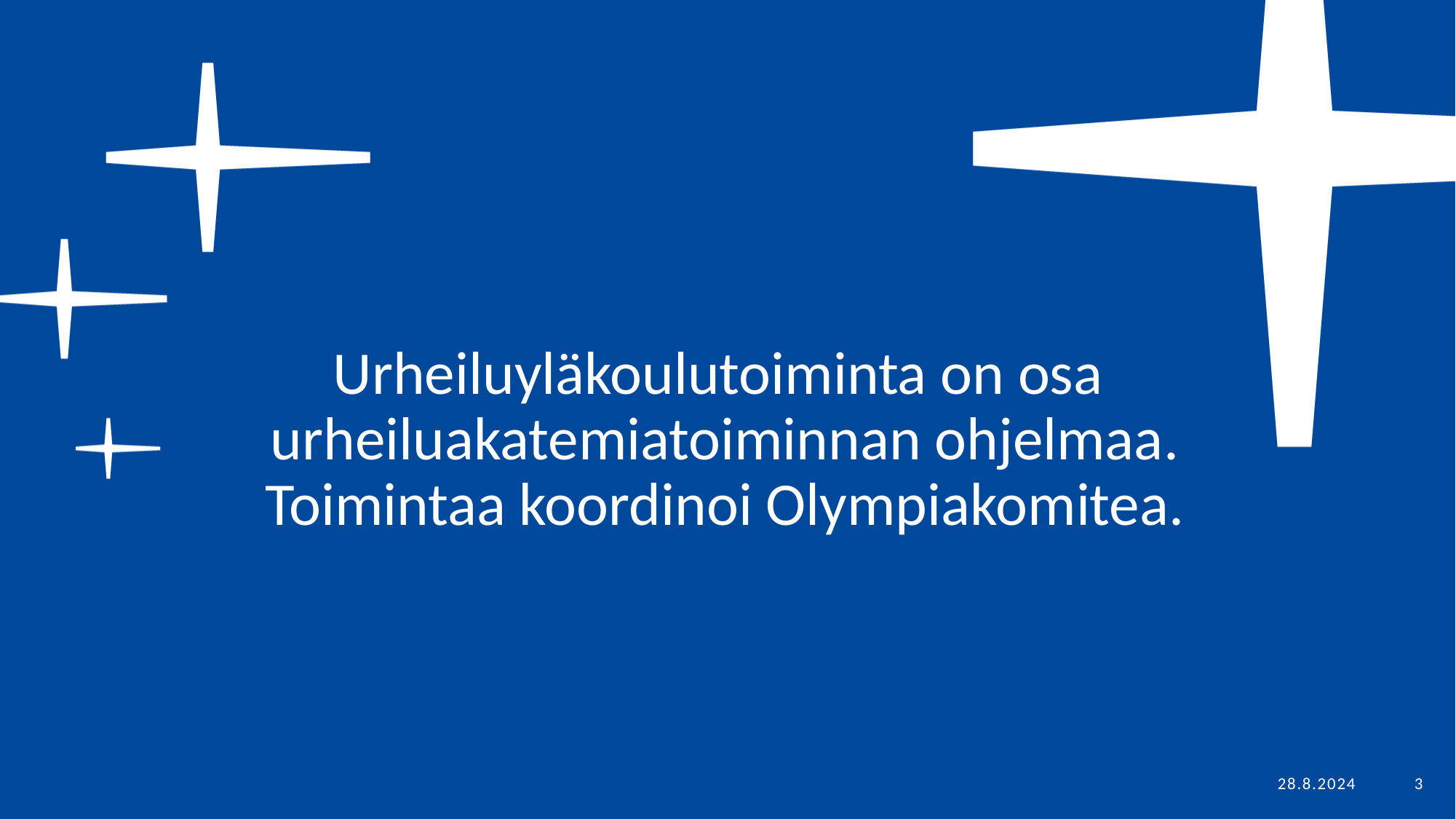

# Urheiluyläkoulutoiminta on osa   urheiluakatemiatoiminnan ohjelmaa. Toimintaa koordinoi Olympiakomitea.
28.8.2024
3